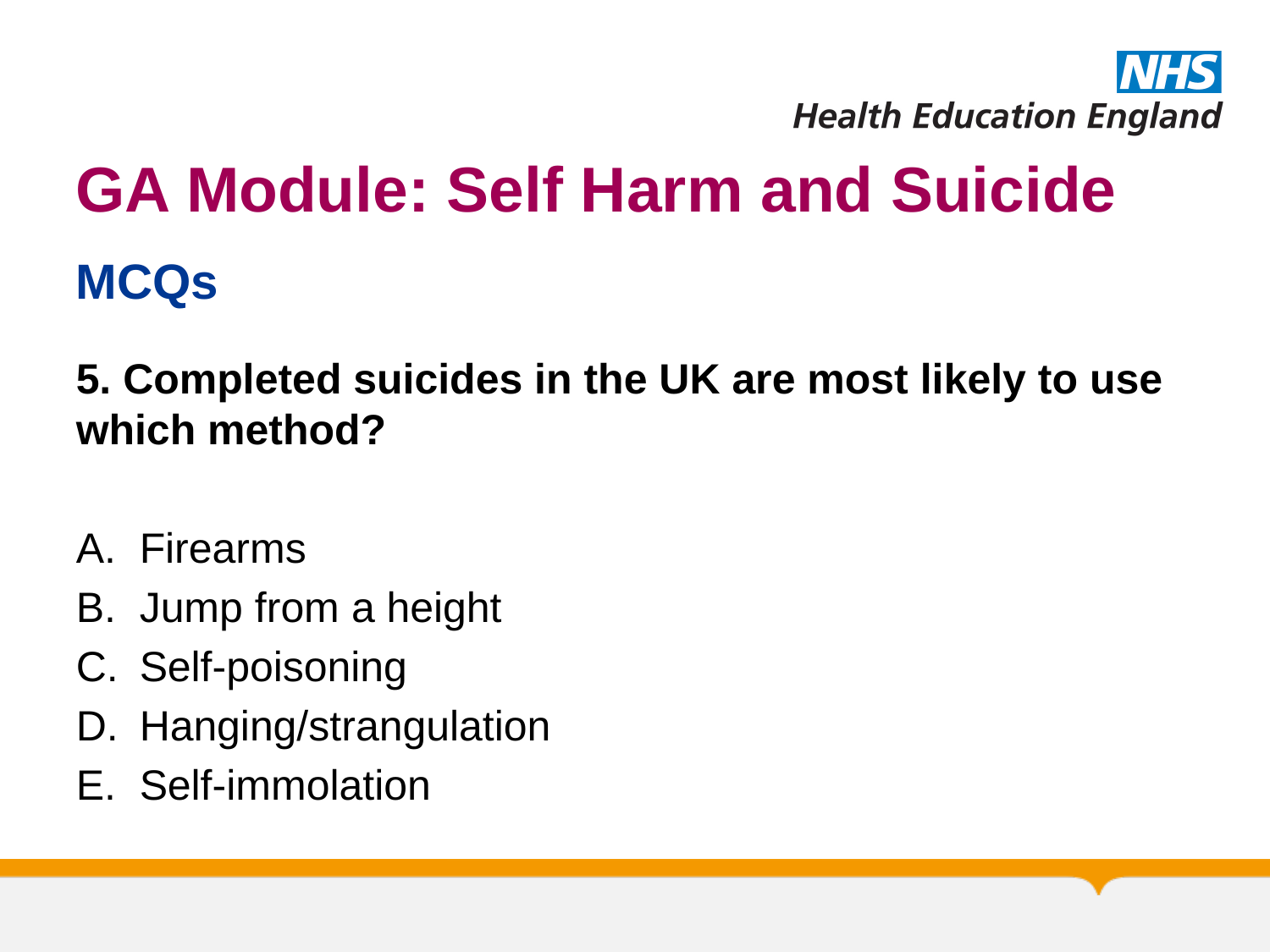

# GA Module: Self Harm and Suicide
MCQs
5. Completed suicides in the UK are most likely to use which method?

Firearms
Jump from a height
Self-poisoning
Hanging/strangulation
Self-immolation